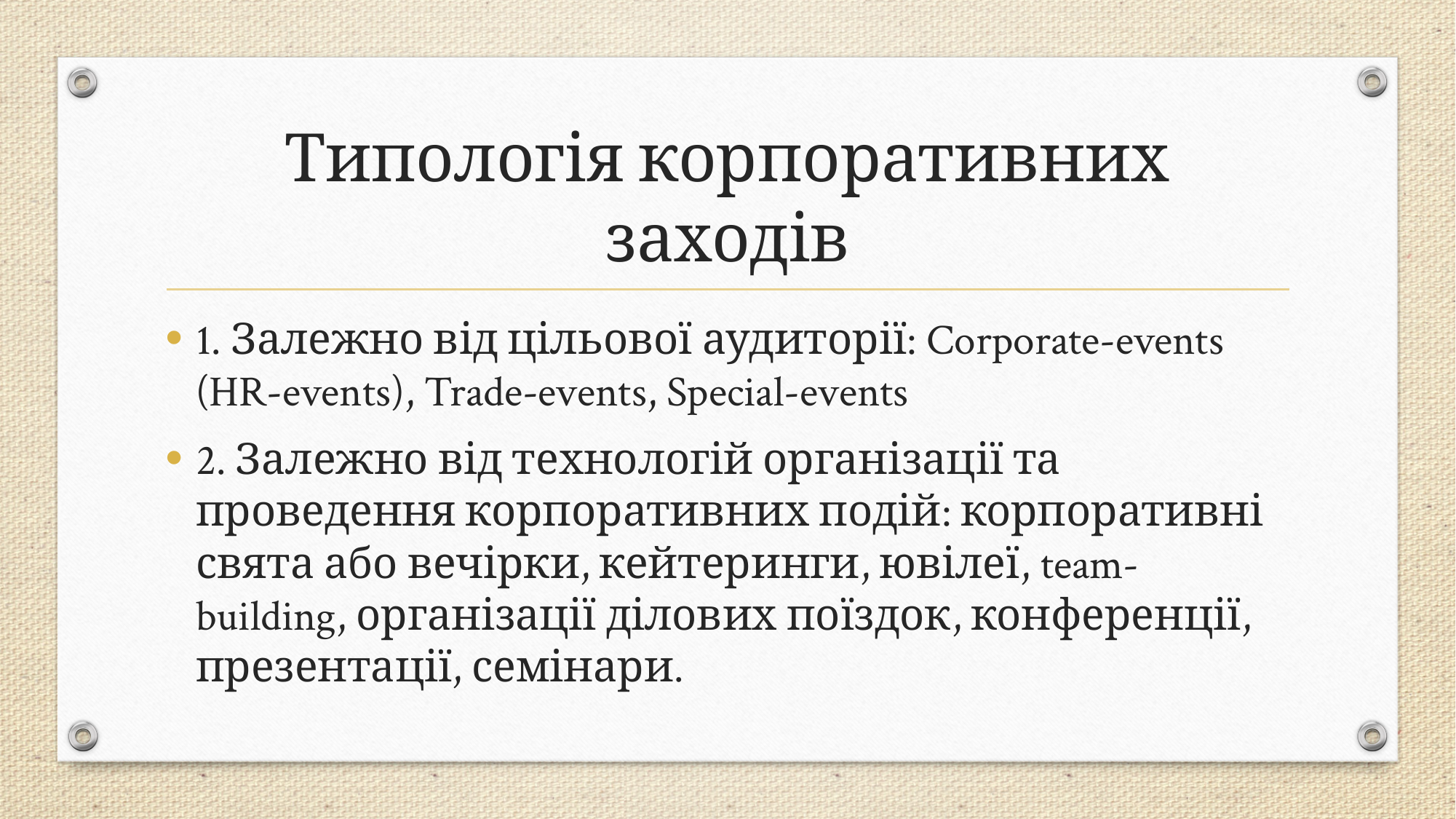

# Типологія корпоративних заходів
1. Залежно від цільової аудиторії: Corporate-events (HR-events), Trade-events, Special-events
2. Залежно від технологій організації та проведення корпоративних подій: корпоративні свята або вечірки, кейтеринги, ювілеї, team-building, організації ділових поїздок, конференції, презентації, семінари.